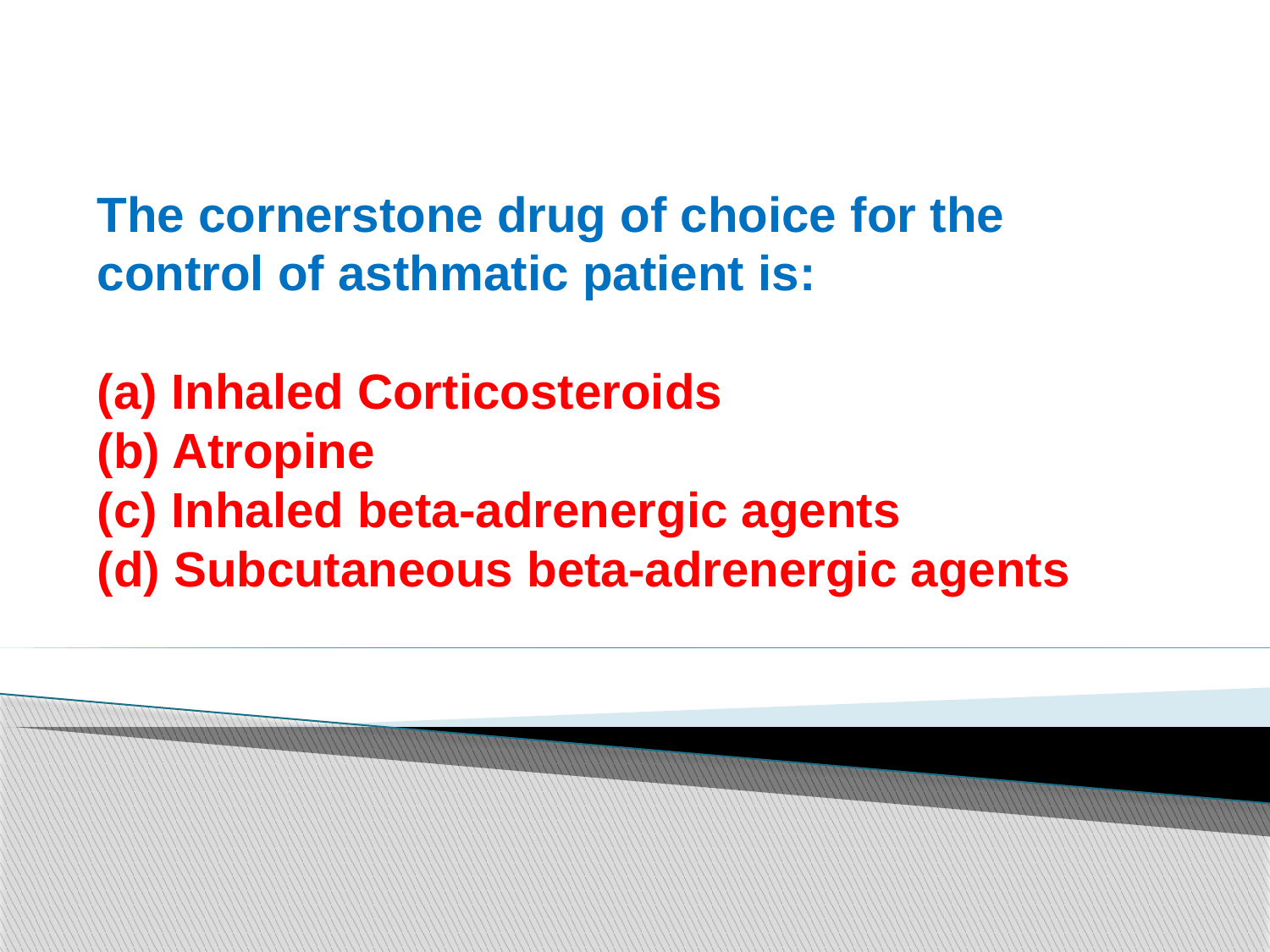

# The cornerstone drug of choice for the control of asthmatic patient is: (a) Inhaled Corticosteroids (b) Atropine (c) Inhaled beta-adrenergic agents (d) Subcutaneous beta-adrenergic agents